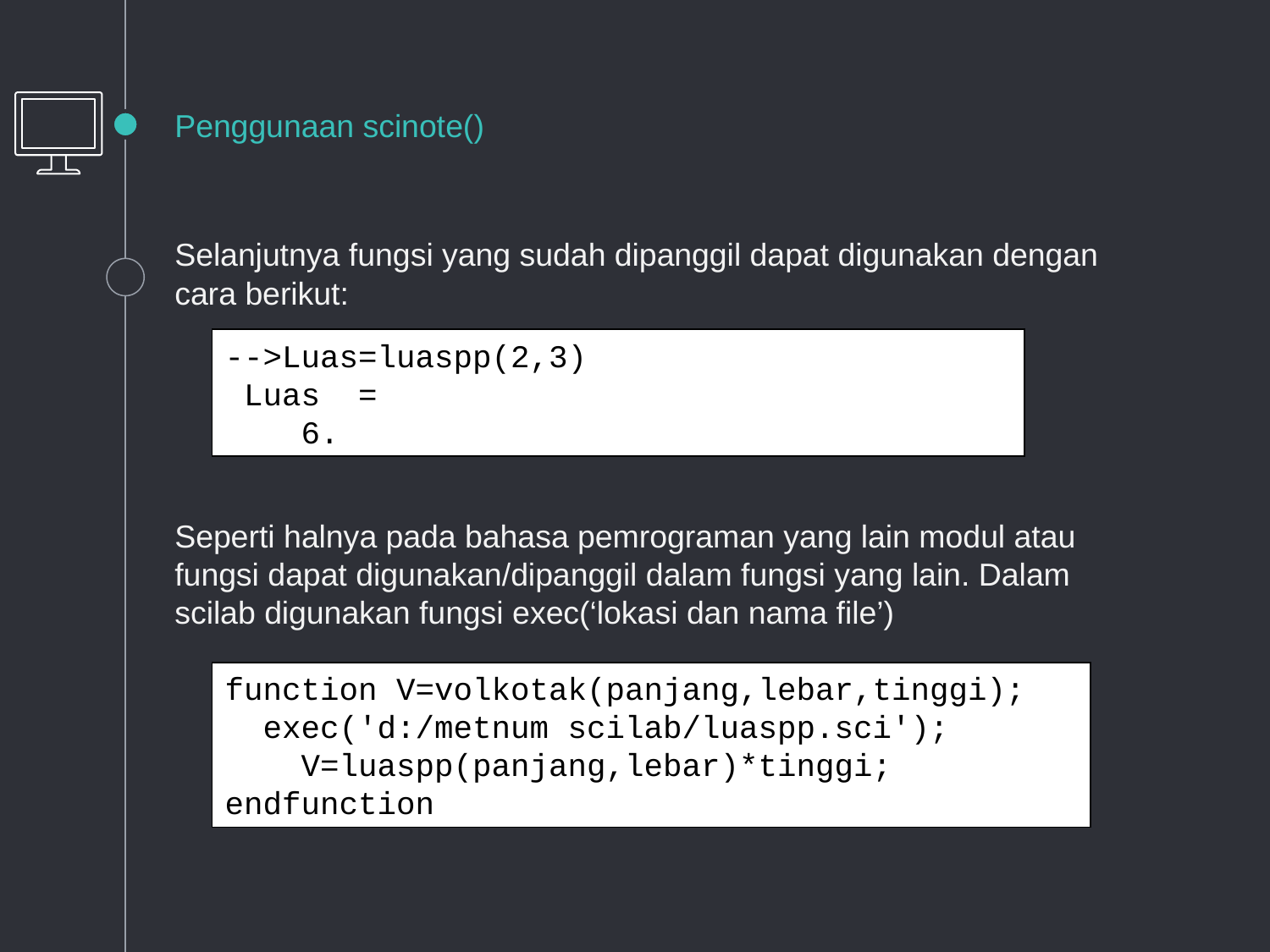

# Penggunaan scinote()
Selanjutnya fungsi yang sudah dipanggil dapat digunakan dengan cara berikut:

Seperti halnya pada bahasa pemrograman yang lain modul atau fungsi dapat digunakan/dipanggil dalam fungsi yang lain. Dalam scilab digunakan fungsi exec(‘lokasi dan nama file’)

-->Luas=luaspp(2,3)
 Luas  =
    6.
function V=volkotak(panjang,lebar,tinggi);
  exec('d:/metnum scilab/luaspp.sci');
    V=luaspp(panjang,lebar)*tinggi;
endfunction